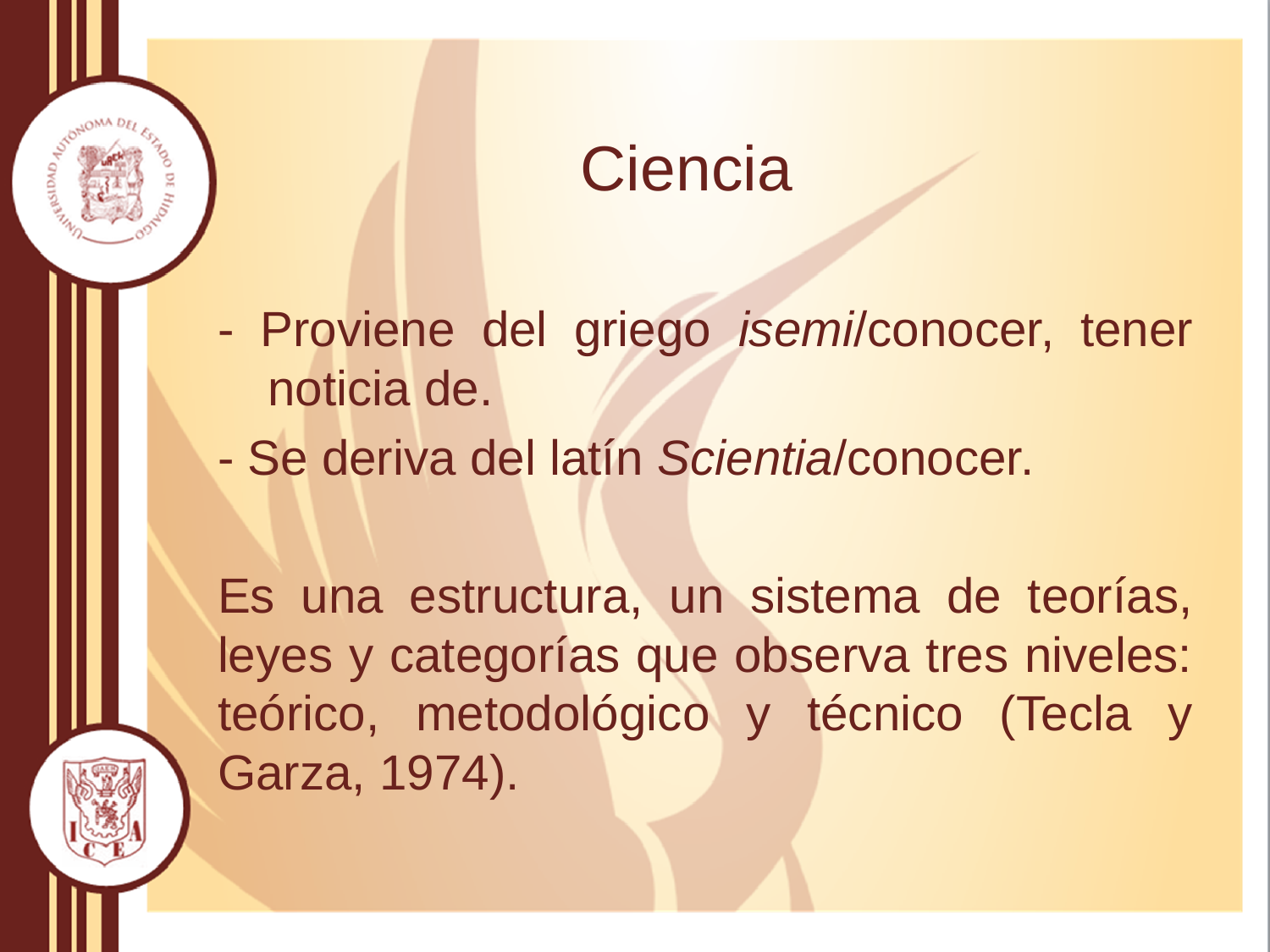

# Ciencia

- Proviene del griego isemi/conocer, tener noticia de.
- Se deriva del latín Scientia/conocer.

Es una estructura, un sistema de teorías, leyes y categorías que observa tres niveles: teórico, metodológico y técnico (Tecla y Garza, 1974).